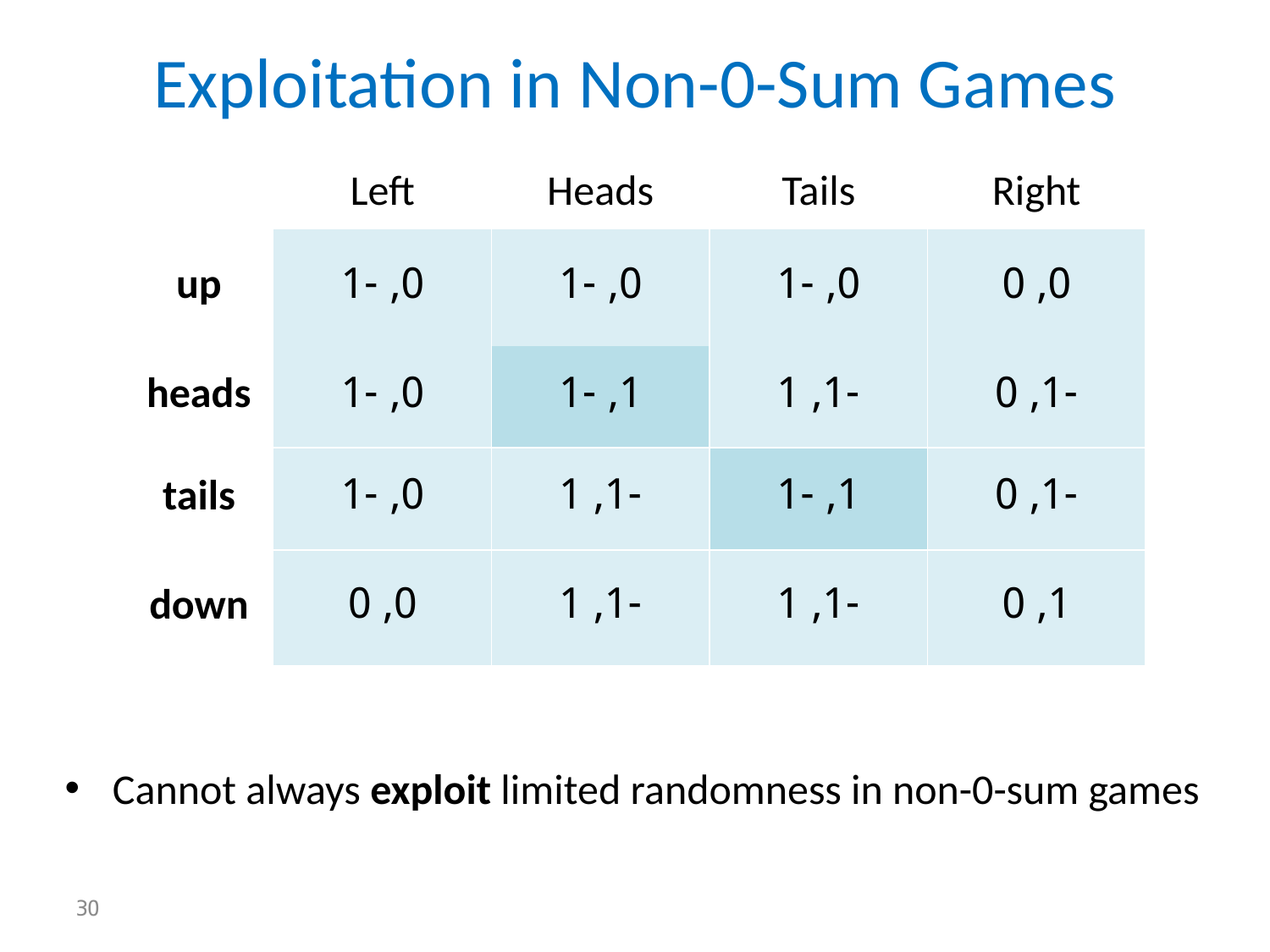

# Exploitation in Non-0-Sum Games
|  | Left | Heads | Tails | Right |
| --- | --- | --- | --- | --- |
| up | 0, -1 | 0, -1 | 0, -1 | 0, 0 |
| heads | 0, -1 | 1, -1 | -1, 1 | -1, 0 |
| tails | 0, -1 | -1, 1 | 1, -1 | -1, 0 |
| down | 0, 0 | -1, 1 | -1, 1 | 1, 0 |
Cannot always exploit limited randomness in non-0-sum games
30